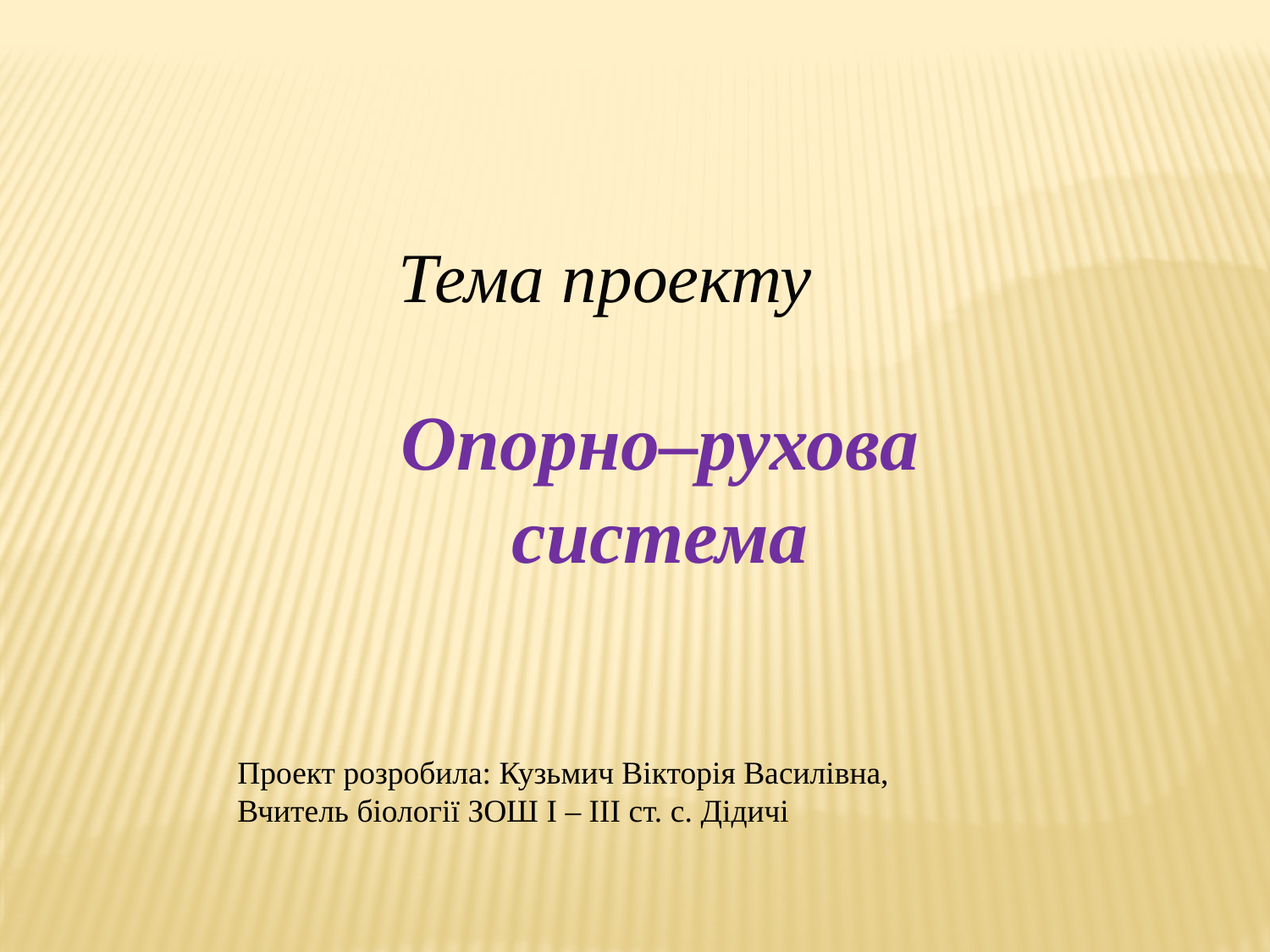

Тема проекту
Опорно–рухова система
Проект розробила: Кузьмич Вікторія Василівна,
Вчитель біології ЗОШ І – ІІІ ст. с. Дідичі